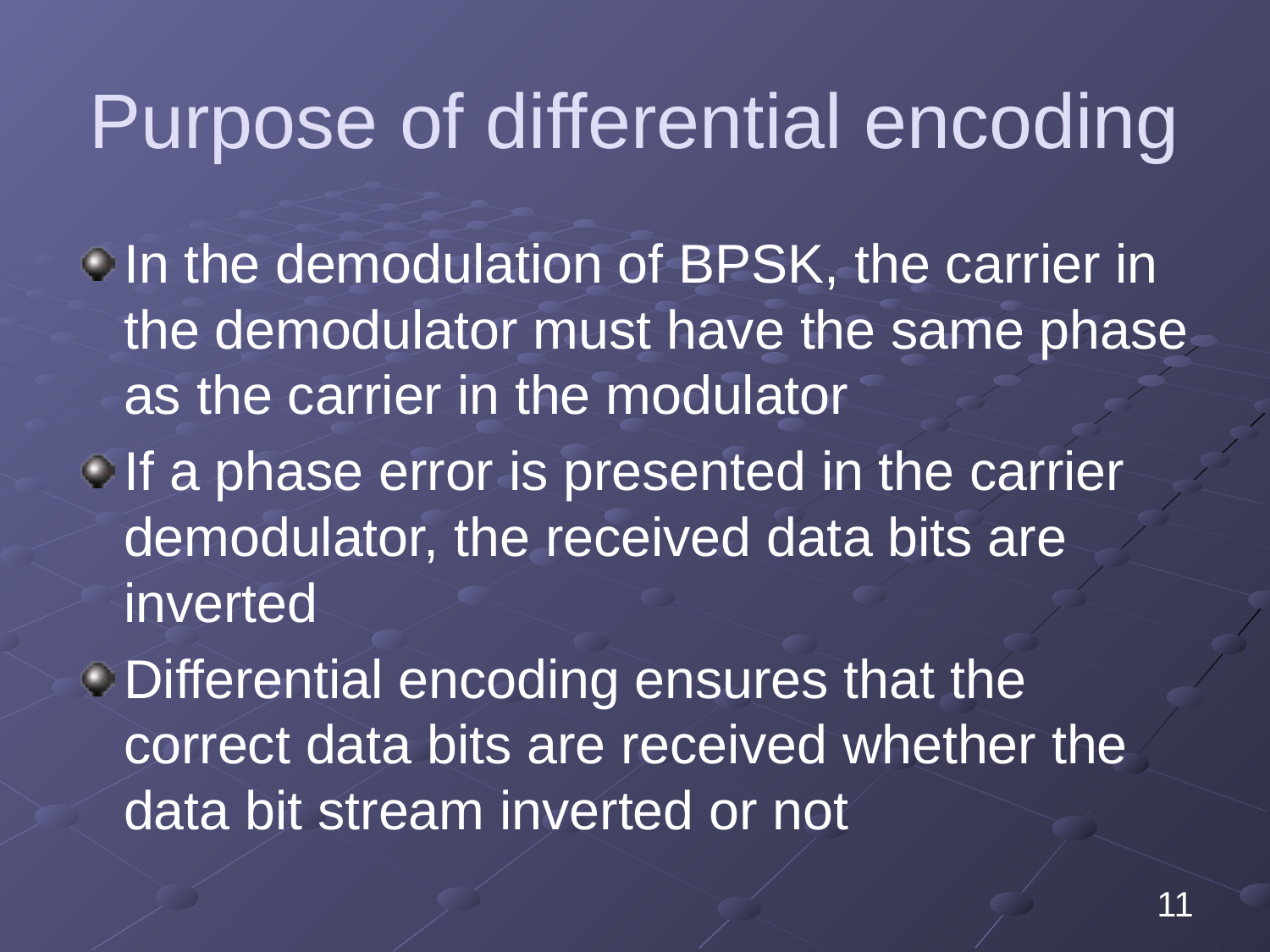

# Purpose of differential encoding
In the demodulation of BPSK, the carrier in the demodulator must have the same phase as the carrier in the modulator
If a phase error is presented in the carrier demodulator, the received data bits are inverted
Differential encoding ensures that the correct data bits are received whether the data bit stream inverted or not
11